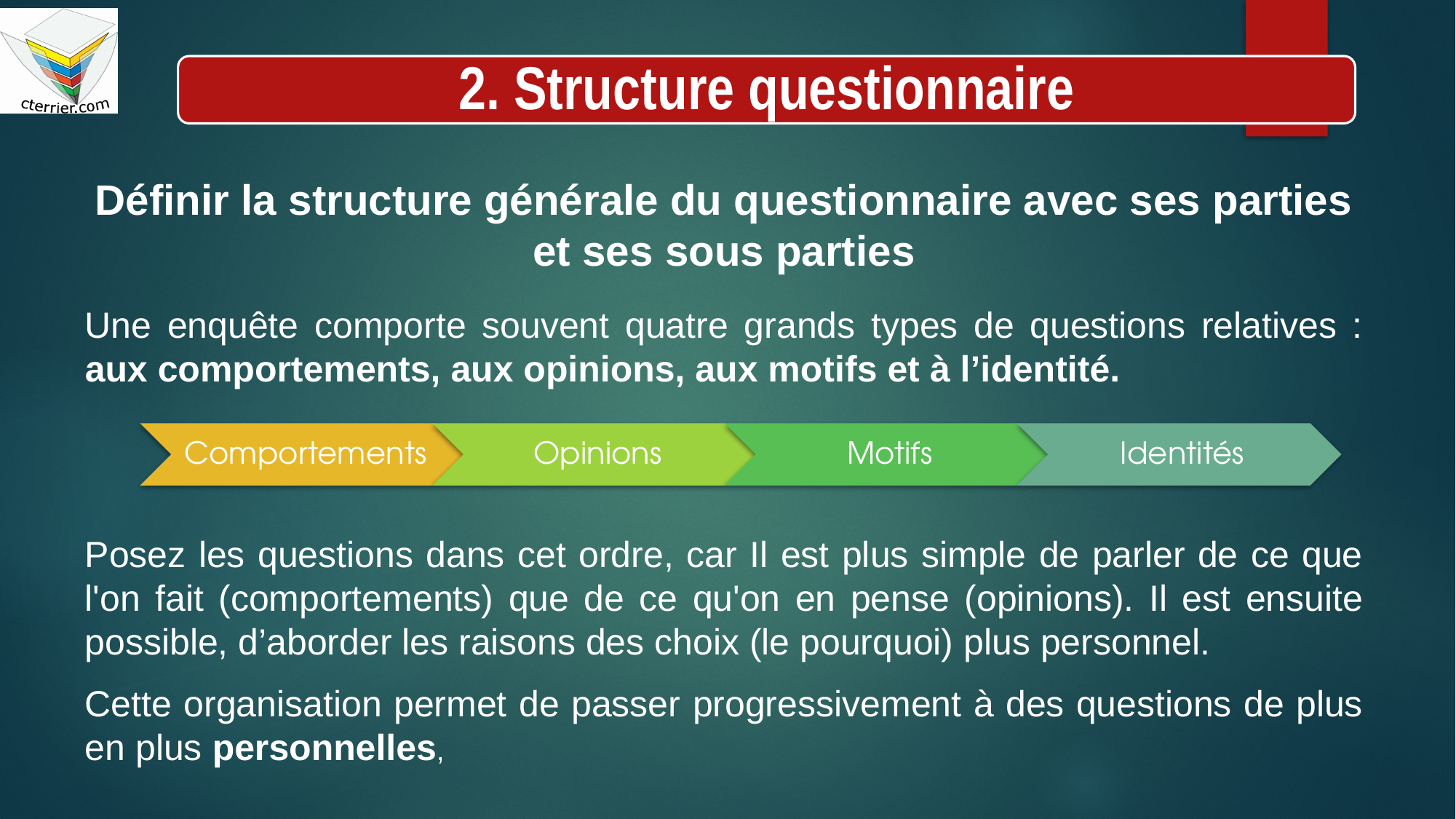

2. Structure questionnaire
Définir la structure générale du questionnaire avec ses parties et ses sous parties
Une enquête comporte souvent quatre grands types de questions relatives : aux comportements, aux opinions, aux motifs et à l’identité.

Posez les questions dans cet ordre, car Il est plus simple de parler de ce que l'on fait (comportements) que de ce qu'on en pense (opinions). Il est ensuite possible, d’aborder les raisons des choix (le pourquoi) plus personnel.
Cette organisation permet de passer progressivement à des questions de plus en plus personnelles,
Comportements
Opinions
Motifs
Identités